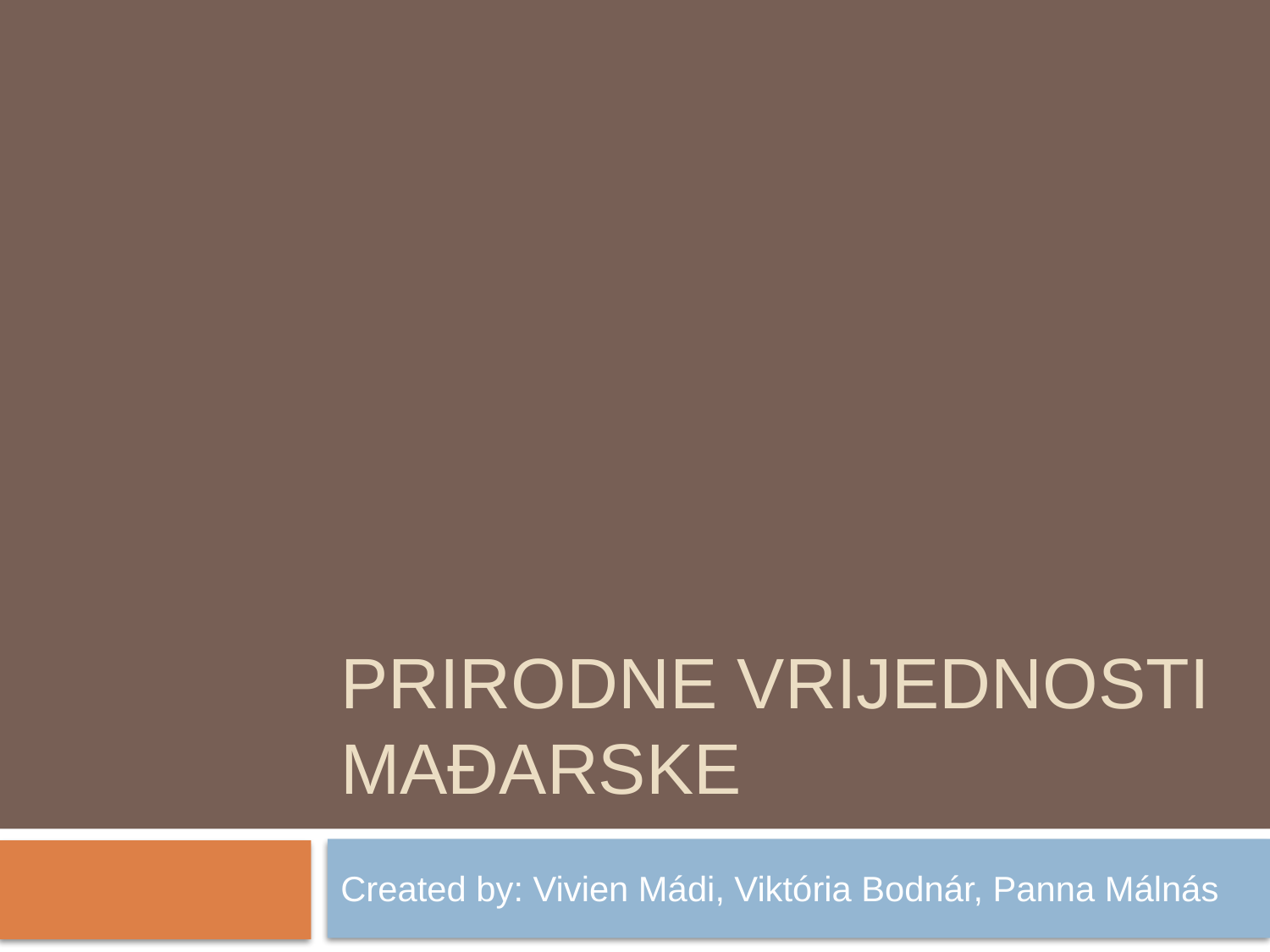

# Prirodne vrijednosti mađarske
Created by: Vivien Mádi, Viktória Bodnár, Panna Málnás